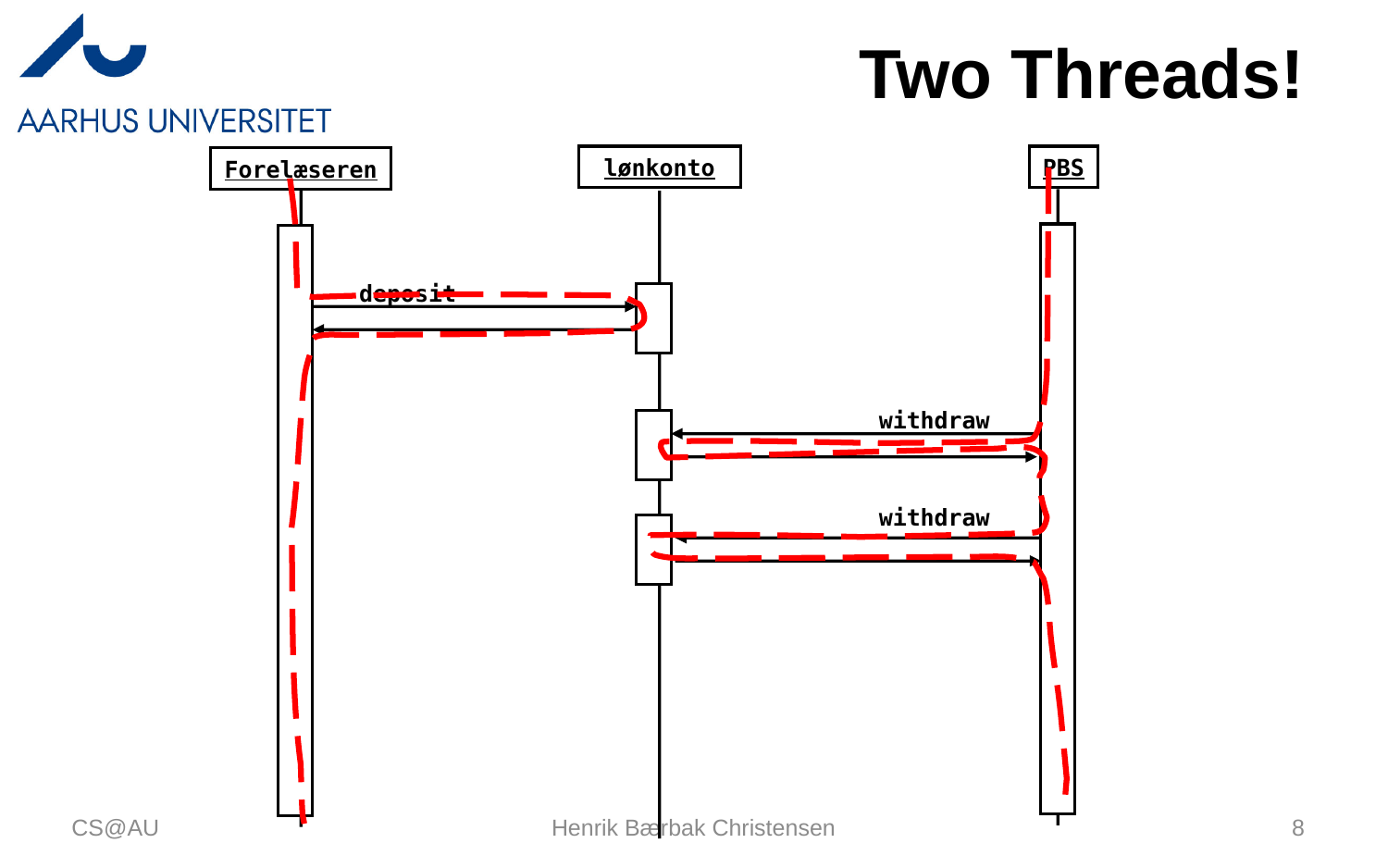

# Two Threads!

lønkonto
PBS
Forelæseren

deposit

withdraw

withdraw

CS@AU
Henrik Bærbak Christensen
8